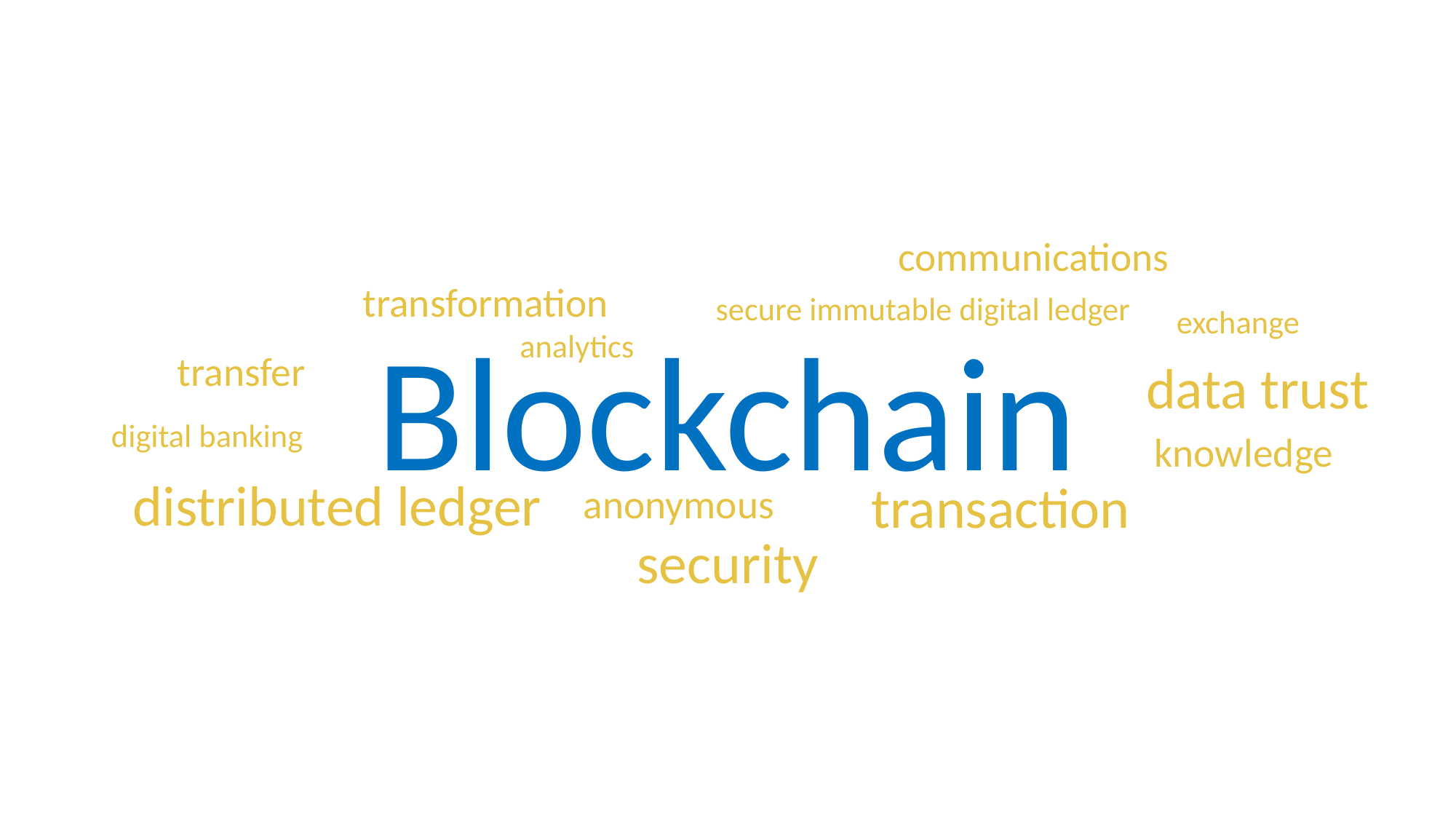

communications
transformation
secure immutable digital ledger
exchange
Blockchain
analytics
transfer
data trust
digital banking
knowledge
distributed ledger
transaction
anonymous
security